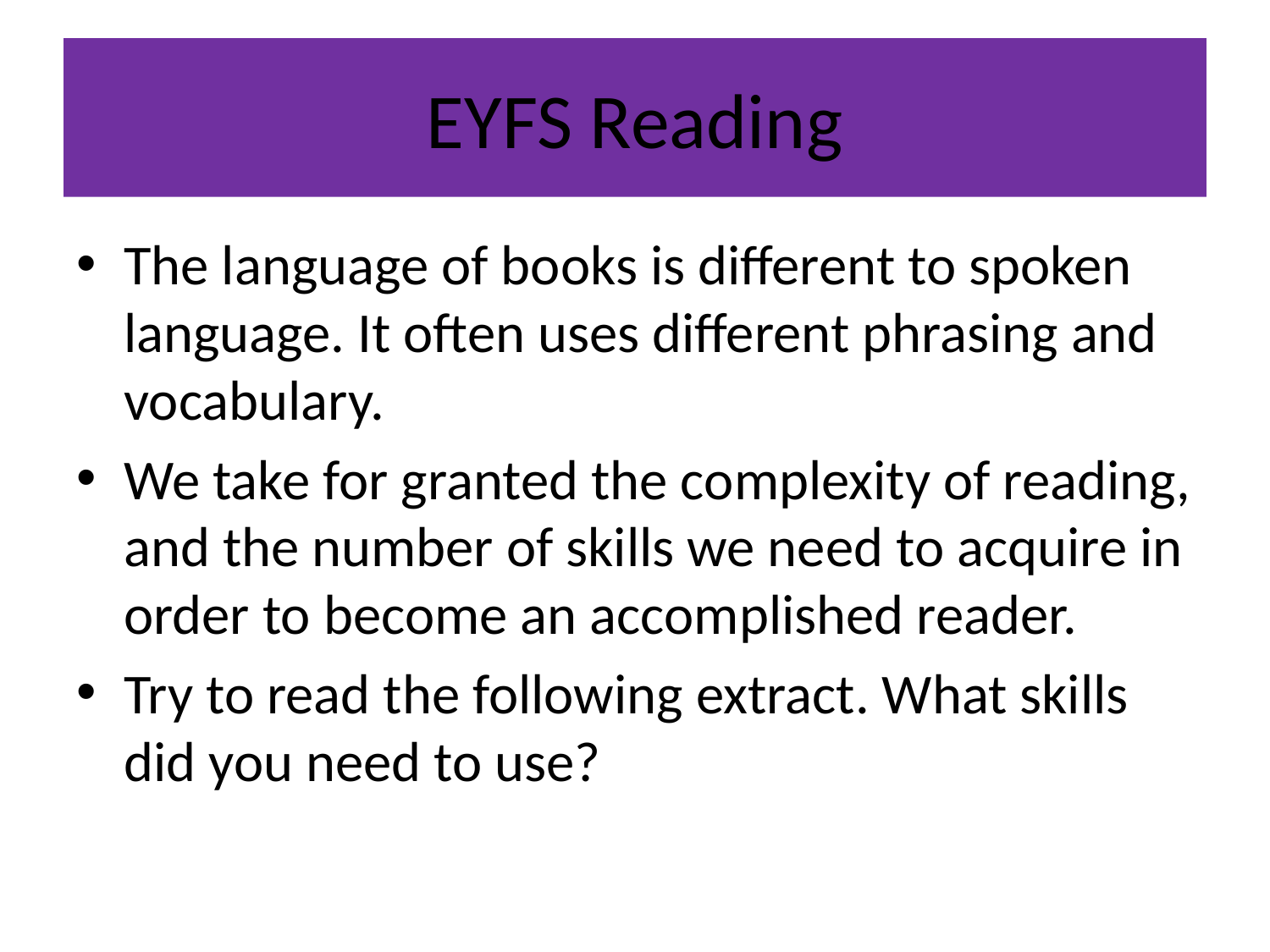

# EYFS Reading
The language of books is different to spoken language. It often uses different phrasing and vocabulary.
We take for granted the complexity of reading, and the number of skills we need to acquire in order to become an accomplished reader.
Try to read the following extract. What skills did you need to use?